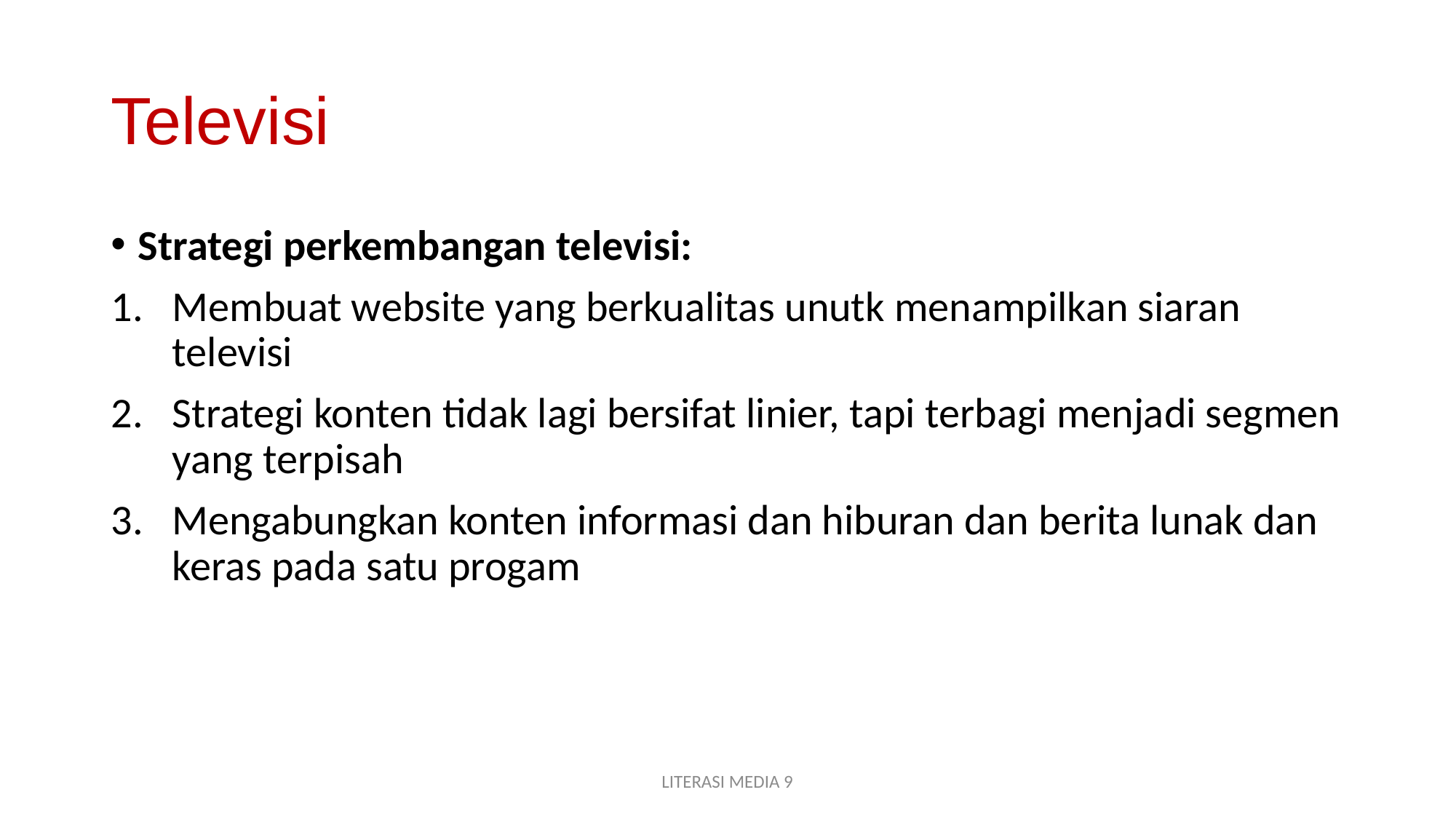

# Televisi
Strategi perkembangan televisi:
Membuat website yang berkualitas unutk menampilkan siaran televisi
Strategi konten tidak lagi bersifat linier, tapi terbagi menjadi segmen yang terpisah
Mengabungkan konten informasi dan hiburan dan berita lunak dan keras pada satu progam

LITERASI MEDIA 9